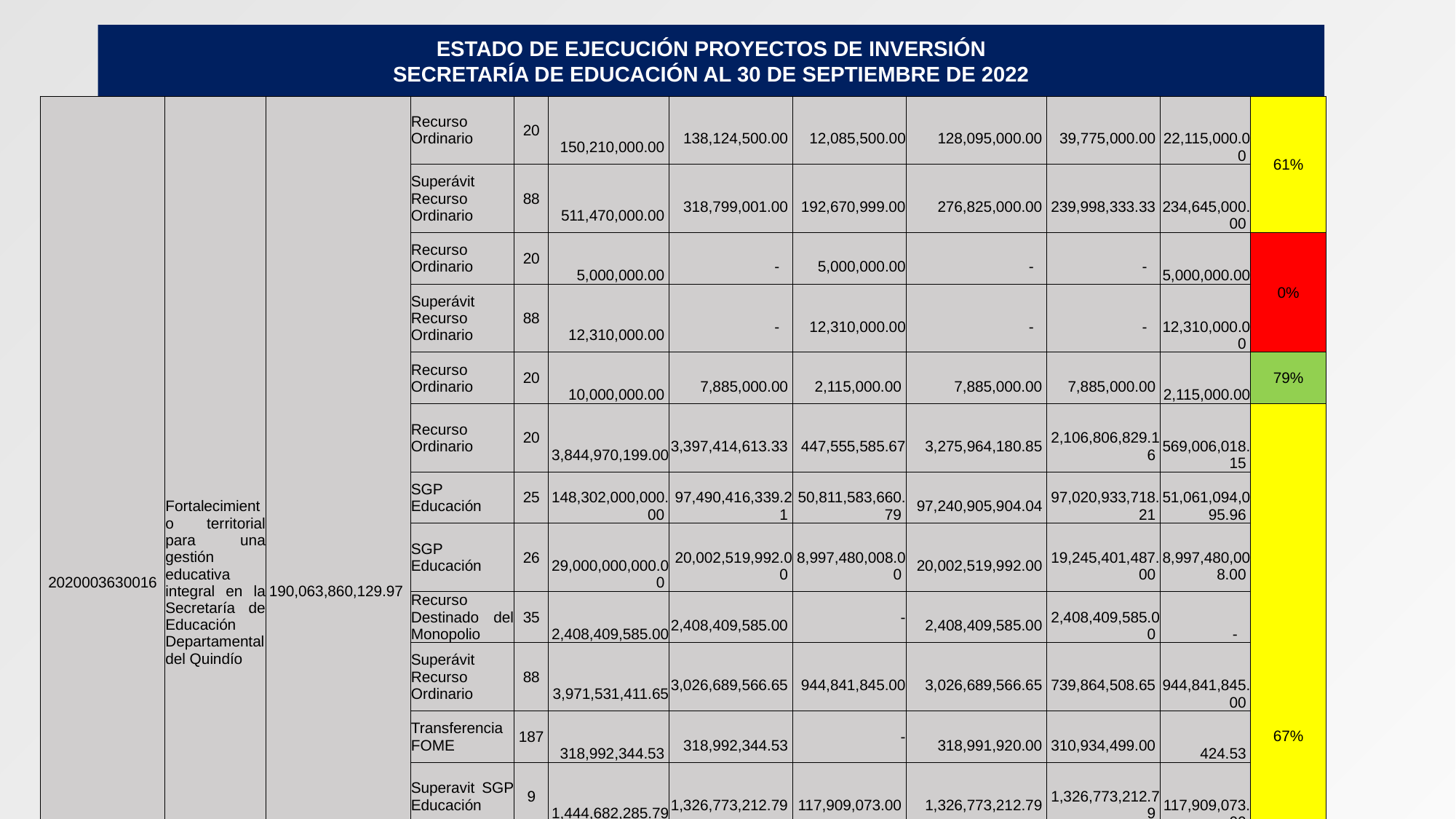

ESTADO DE EJECUCIÓN PROYECTOS DE INVERSIÓN
SECRETARÍA DE EDUCACIÓN AL 30 DE SEPTIEMBRE DE 2022
| 2020003630016 | Fortalecimiento territorial para una gestión educativa integral en la Secretaría de Educación Departamental del Quindío | 190,063,860,129.97 | Recurso Ordinario | 20 | 150,210,000.00 | 138,124,500.00 | 12,085,500.00 | 128,095,000.00 | 39,775,000.00 | 22,115,000.00 | 61% |
| --- | --- | --- | --- | --- | --- | --- | --- | --- | --- | --- | --- |
|  |  |  | Superávit Recurso Ordinario | 88 | 511,470,000.00 | 318,799,001.00 | 192,670,999.00 | 276,825,000.00 | 239,998,333.33 | 234,645,000.00 |  |
|  |  |  | Recurso Ordinario | 20 | 5,000,000.00 | - | 5,000,000.00 | - | - | 5,000,000.00 | 0% |
|  |  |  | Superávit Recurso Ordinario | 88 | 12,310,000.00 | - | 12,310,000.00 | - | - | 12,310,000.00 |  |
|  |  |  | Recurso Ordinario | 20 | 10,000,000.00 | 7,885,000.00 | 2,115,000.00 | 7,885,000.00 | 7,885,000.00 | 2,115,000.00 | 79% |
|  |  |  | Recurso Ordinario | 20 | 3,844,970,199.00 | 3,397,414,613.33 | 447,555,585.67 | 3,275,964,180.85 | 2,106,806,829.16 | 569,006,018.15 | 67% |
|  |  |  | SGP Educación | 25 | 148,302,000,000.00 | 97,490,416,339.21 | 50,811,583,660.79 | 97,240,905,904.04 | 97,020,933,718.21 | 51,061,094,095.96 |  |
|  |  |  | SGP Educación | 26 | 29,000,000,000.00 | 20,002,519,992.00 | 8,997,480,008.00 | 20,002,519,992.00 | 19,245,401,487.00 | 8,997,480,008.00 |  |
|  |  |  | Recurso Destinado del Monopolio | 35 | 2,408,409,585.00 | 2,408,409,585.00 | - | 2,408,409,585.00 | 2,408,409,585.00 | - |  |
|  |  |  | Superávit Recurso Ordinario | 88 | 3,971,531,411.65 | 3,026,689,566.65 | 944,841,845.00 | 3,026,689,566.65 | 739,864,508.65 | 944,841,845.00 |  |
|  |  |  | Transferencia FOME | 187 | 318,992,344.53 | 318,992,344.53 | - | 318,991,920.00 | 310,934,499.00 | 424.53 |  |
|  |  |  | Superavit SGP Educación | 9 | 1,444,682,285.79 | 1,326,773,212.79 | 117,909,073.00 | 1,326,773,212.79 | 1,326,773,212.79 | 117,909,073.00 |  |
|  |  |  | Reintegros SGP Educación | 204 | 80,000,000.00 | - | 80,000,000.00 | - | - | 80,000,000.00 |  |
|  |  |  | Reintegro CXP 2021 | 220 | 4,284,304.00 | - | 4,284,304.00 | - | - | 4,284,304.00 |  |